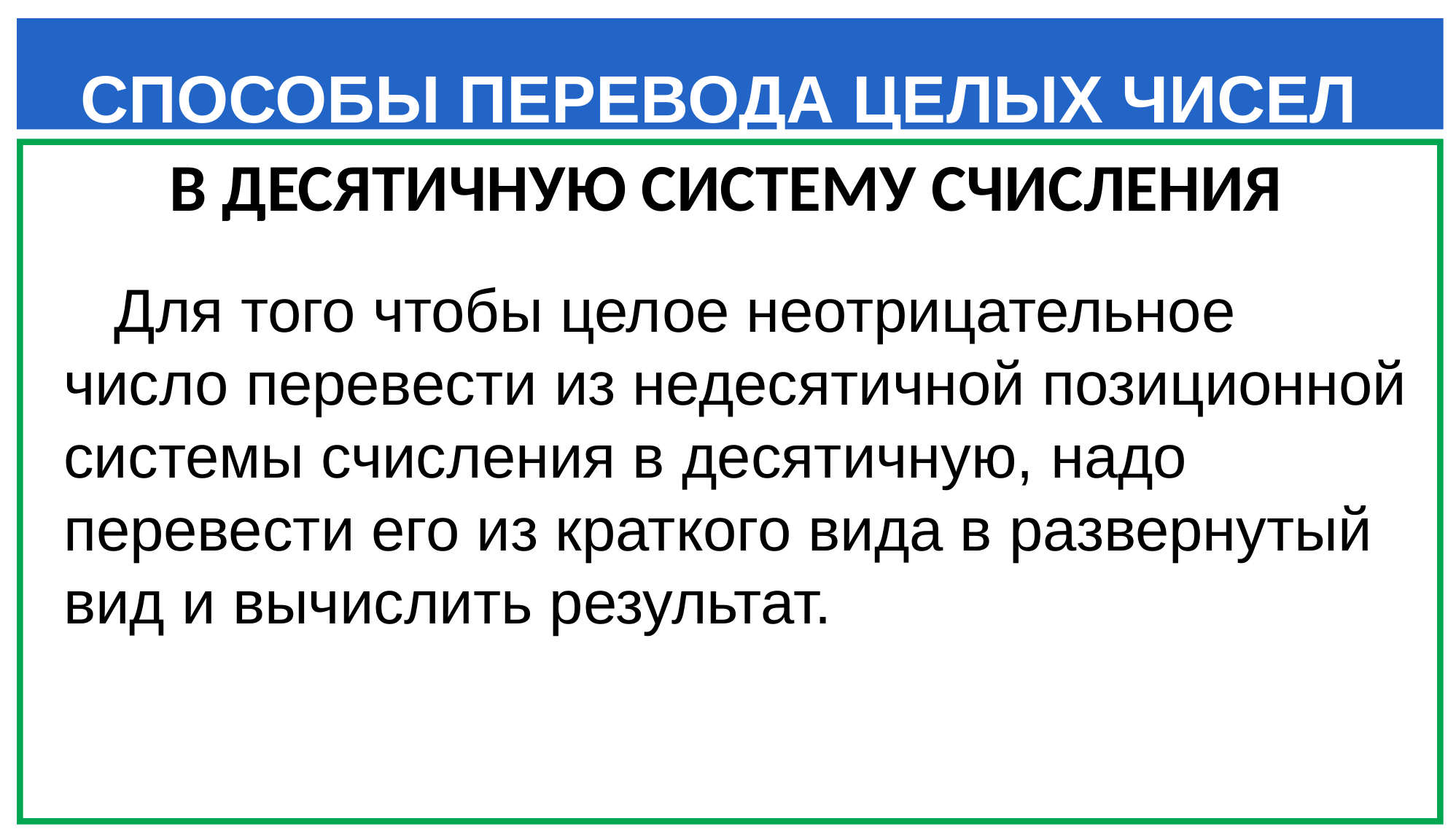

СПОСОБЫ ПЕРЕВОДА ЦЕЛЫХ ЧИСЕЛ
 В ДЕСЯТИЧНУЮ СИСТЕМУ СЧИСЛЕНИЯ
   Для того чтобы целое неотрицательное число перевести из недесятичной позиционной системы счисления в десятичную, надо перевести его из краткого вида в развернутый вид и вычислить результат.